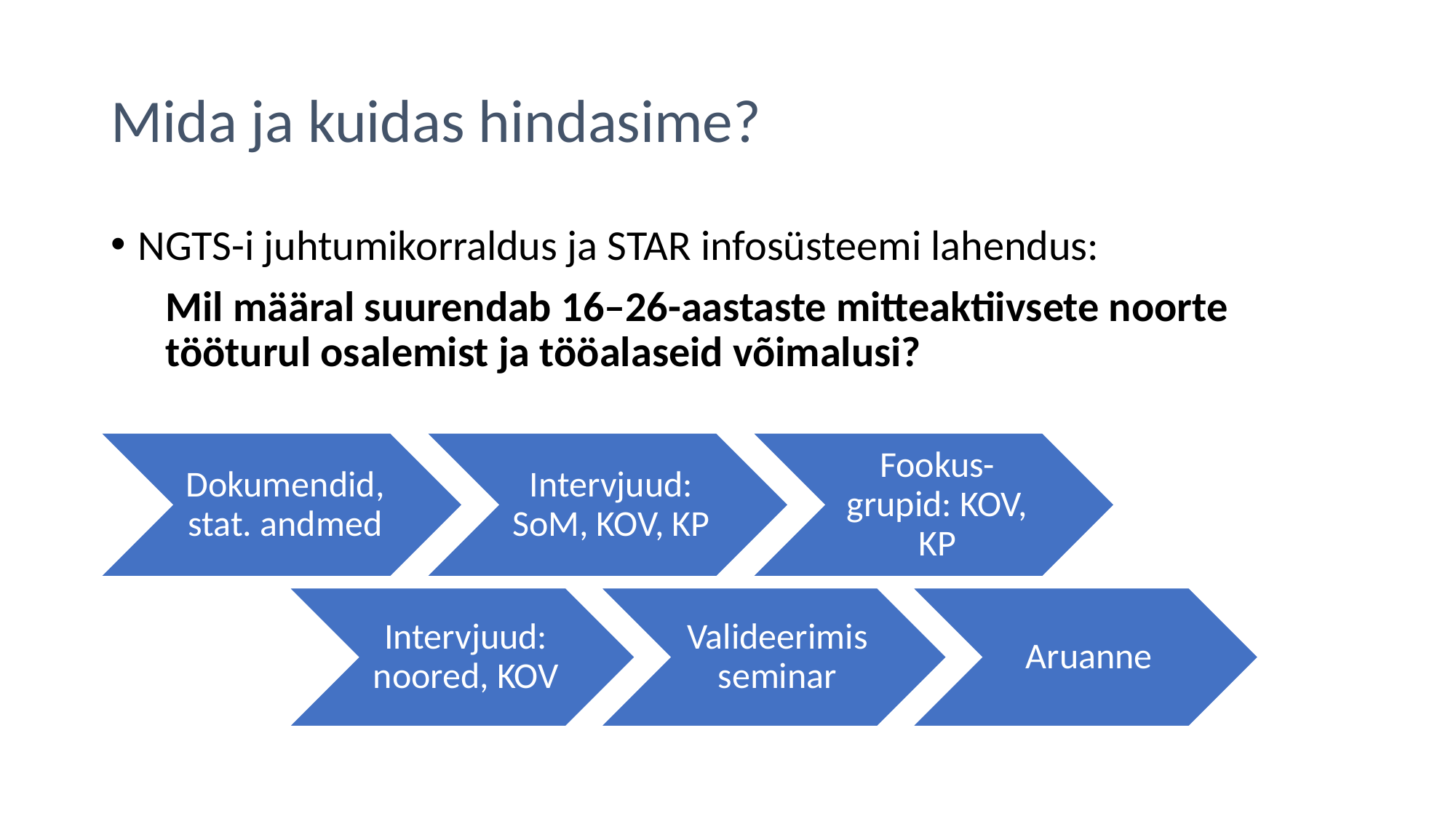

# Mida ja kuidas hindasime?
NGTS-i juhtumikorraldus ja STAR infosüsteemi lahendus:
Mil määral suurendab 16–26-aastaste mitteaktiivsete noorte tööturul osalemist ja tööalaseid võimalusi?
Dokumendid, stat. andmed
Intervjuud: SoM, KOV, KP
Fookus-grupid: KOV, KP
Intervjuud: noored, KOV
Valideerimisseminar
Aruanne